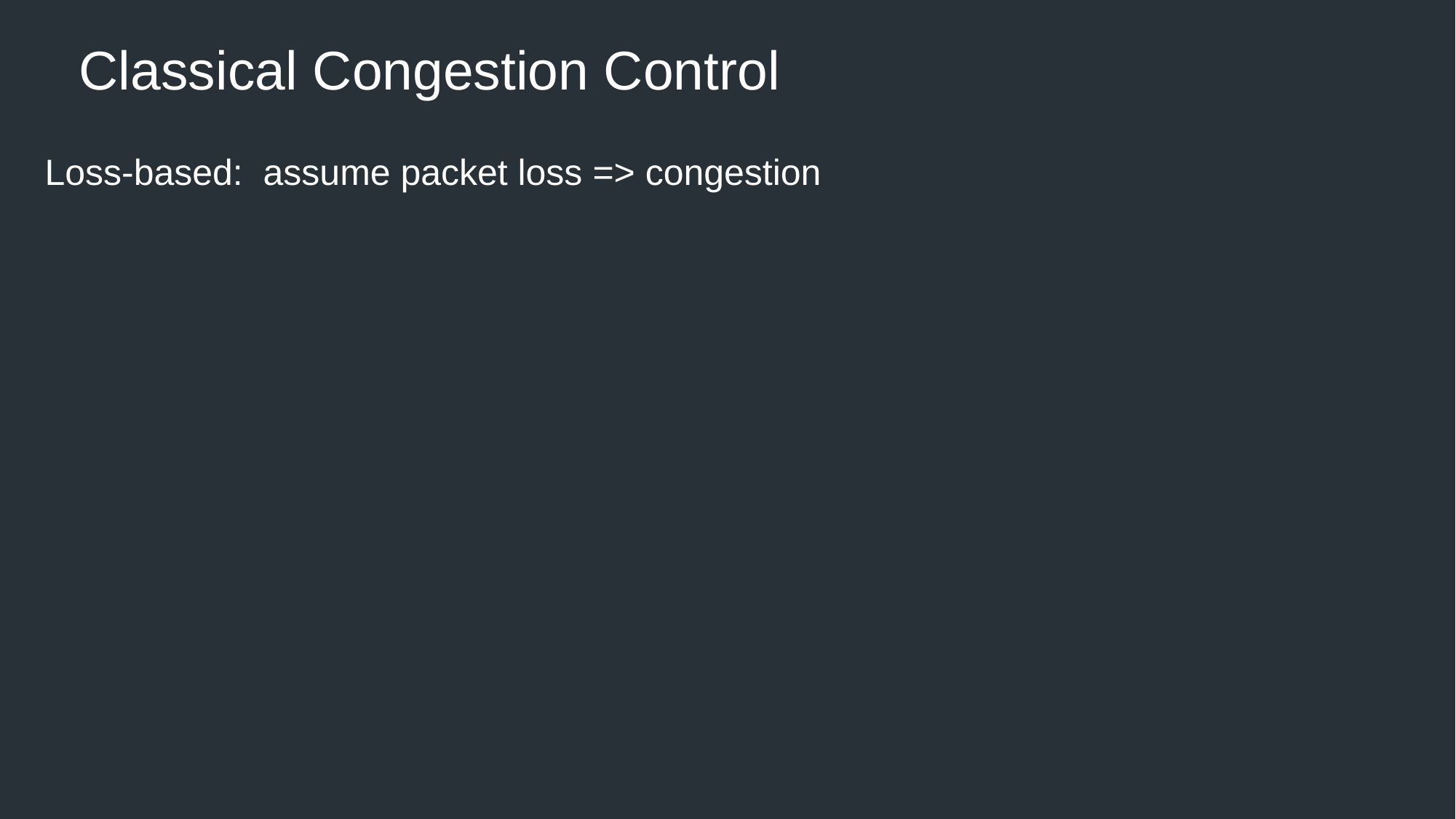

Classical Congestion Control
Loss-based:  assume packet loss => congestion